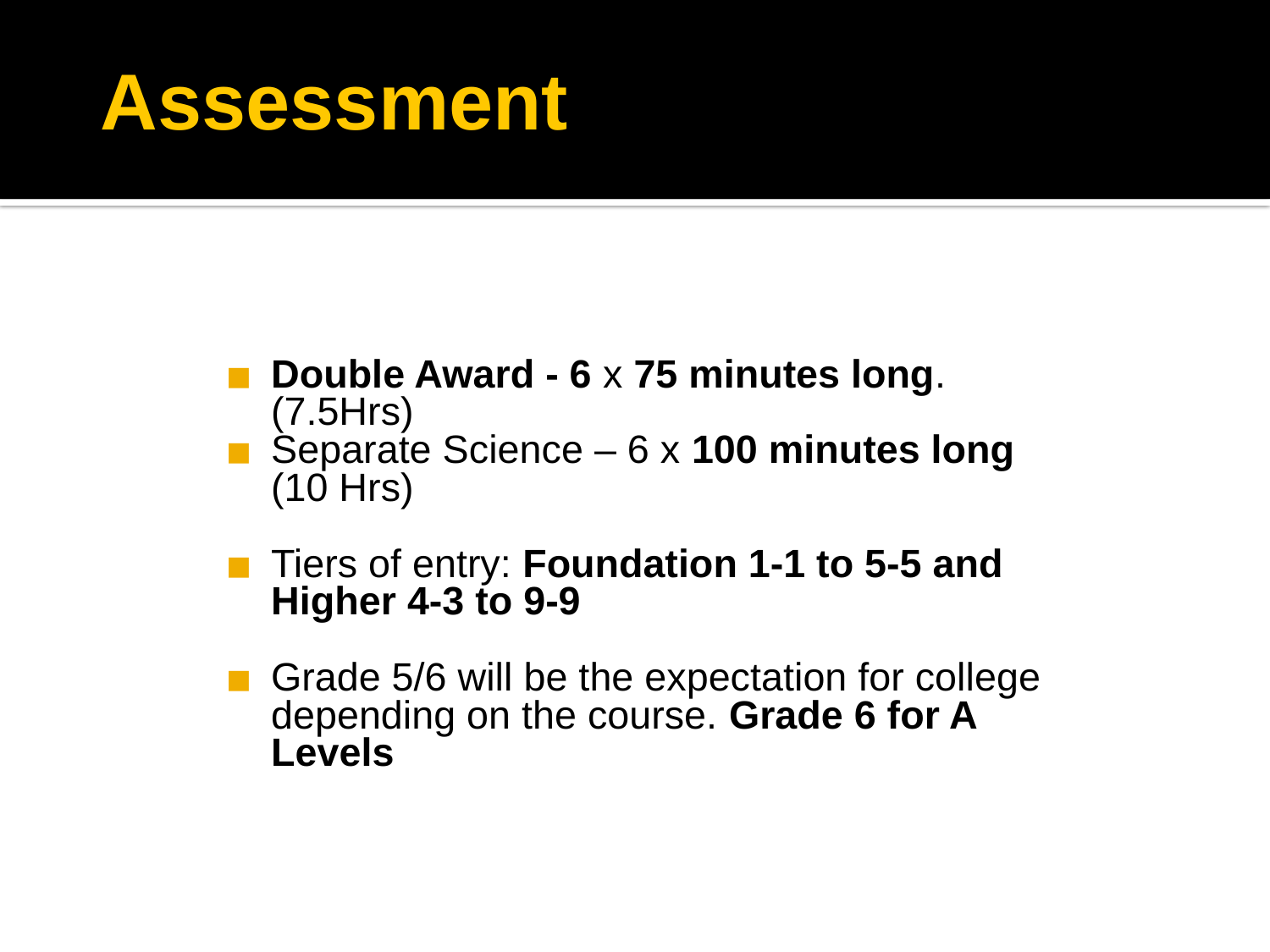

# Assessment

Double Award - 6 x 75 minutes long. (7.5Hrs)
Separate Science – 6 x 100 minutes long (10 Hrs)

Tiers of entry: Foundation 1-1 to 5-5 and Higher 4-3 to 9-9

Grade 5/6 will be the expectation for college depending on the course. Grade 6 for A Levels